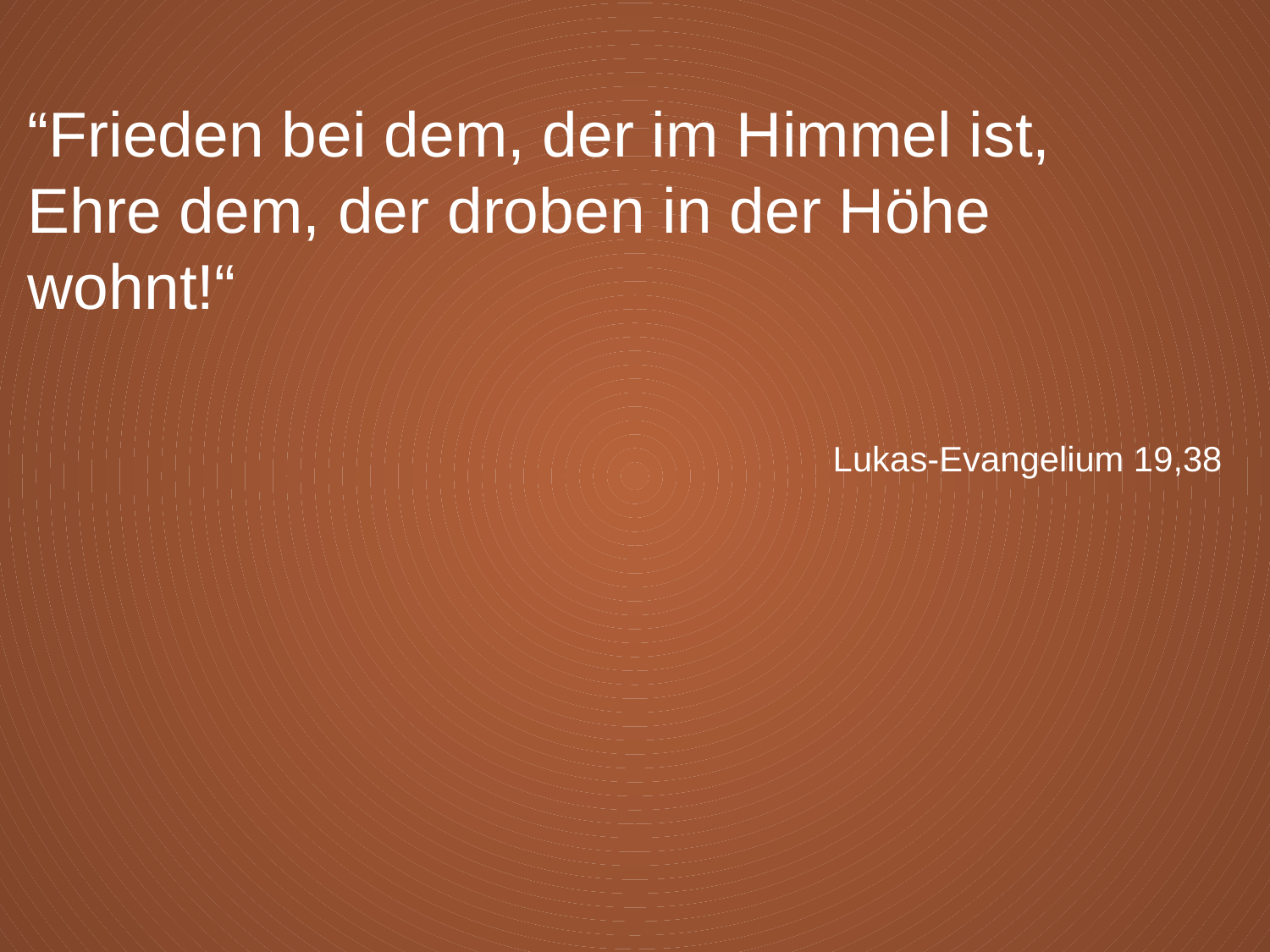

“Frieden bei dem, der im Himmel ist, Ehre dem, der droben in der Höhe wohnt!“
Lukas-Evangelium 19,38